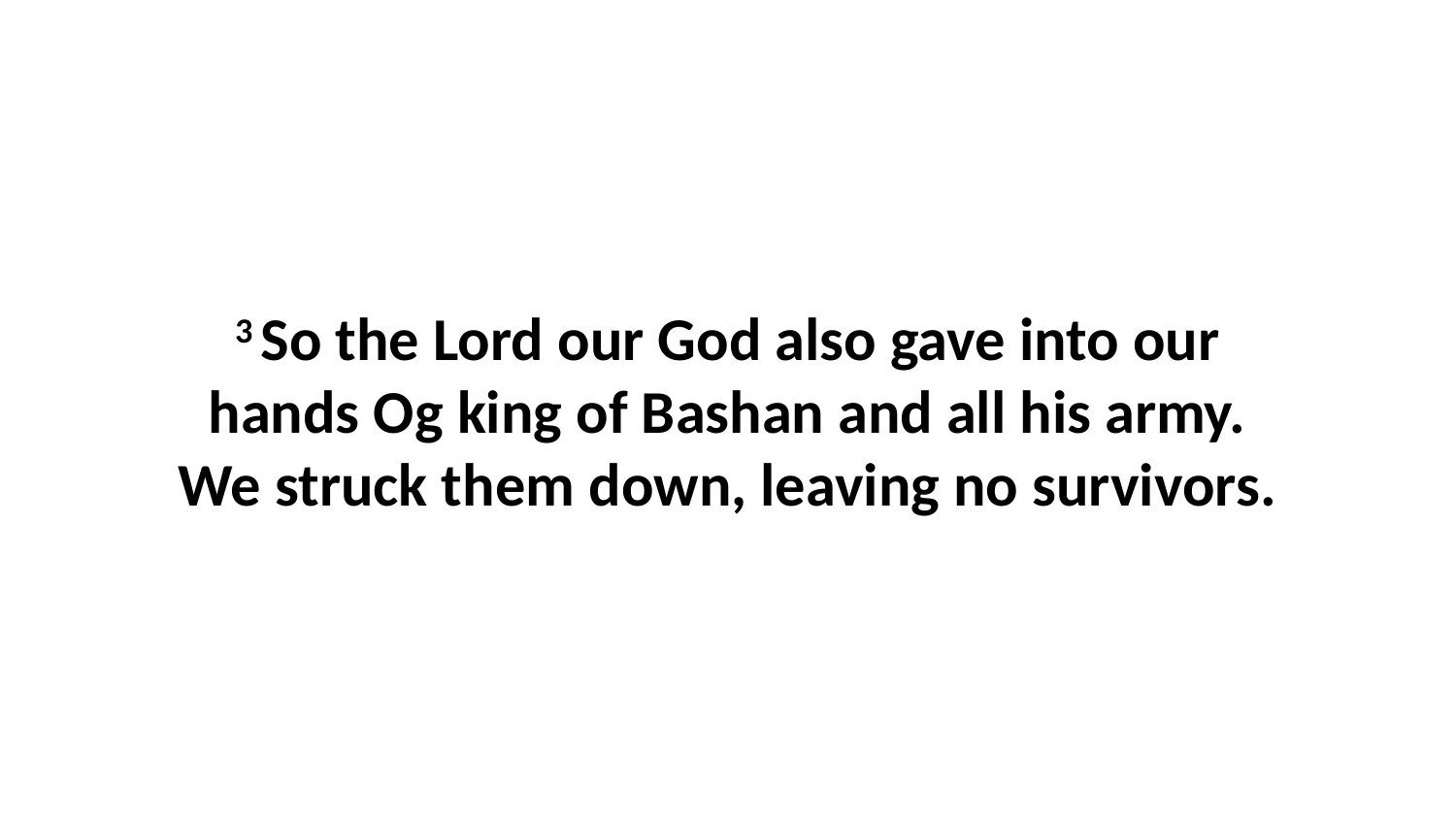

3 So the Lord our God also gave into our hands Og king of Bashan and all his army. We struck them down, leaving no survivors.